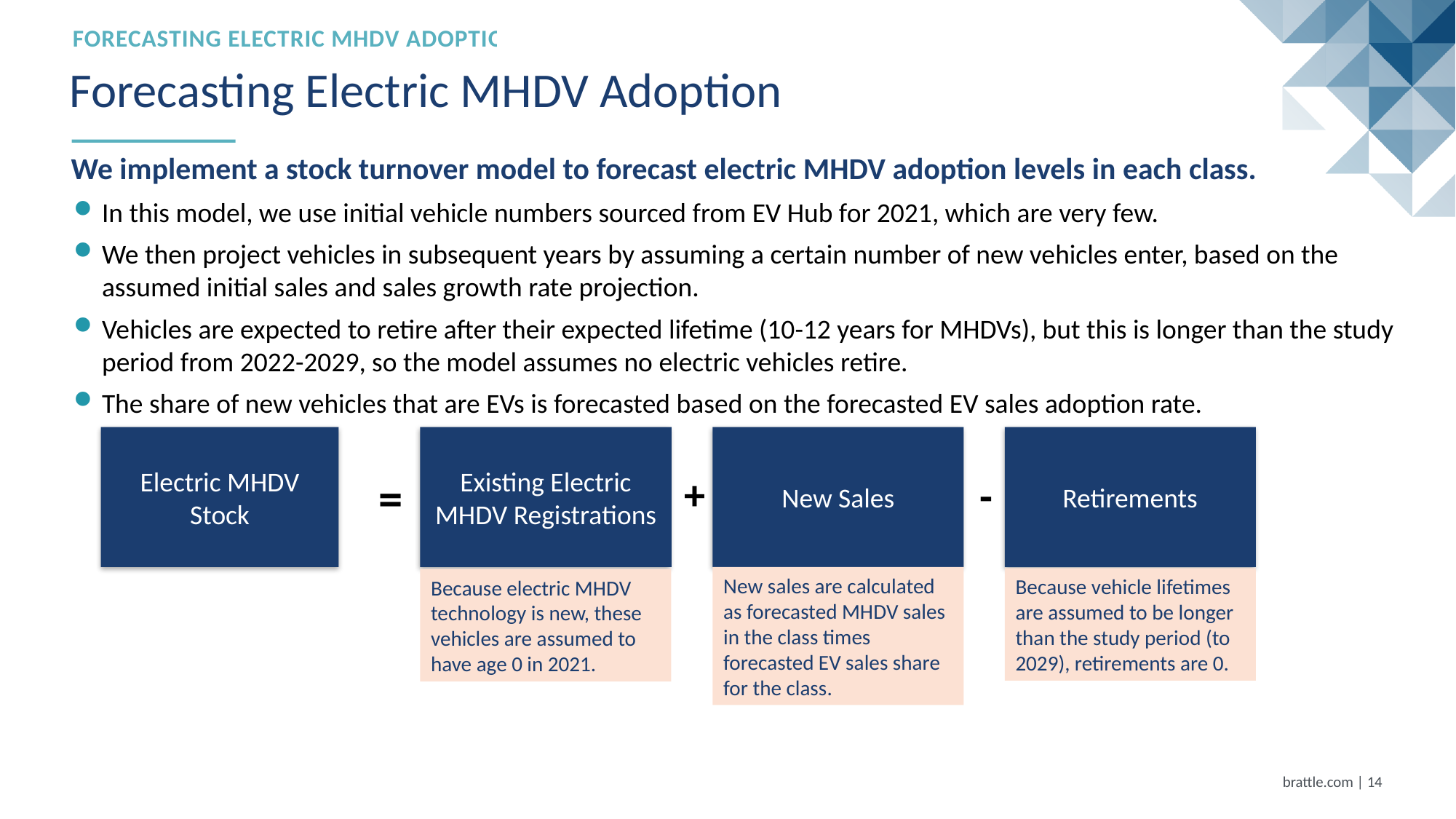

Forecasting Electric MHDV Adoption

# Forecasting Electric MHDV Adoption
We implement a stock turnover model to forecast electric MHDV adoption levels in each class.
In this model, we use initial vehicle numbers sourced from EV Hub for 2021, which are very few.
We then project vehicles in subsequent years by assuming a certain number of new vehicles enter, based on the assumed initial sales and sales growth rate projection.
Vehicles are expected to retire after their expected lifetime (10-12 years for MHDVs), but this is longer than the study period from 2022-2029, so the model assumes no electric vehicles retire.
The share of new vehicles that are EVs is forecasted based on the forecasted EV sales adoption rate.
New Sales
Retirements
Electric MHDV Stock
Existing Electric MHDV Registrations
=
+
-
New sales are calculated as forecasted MHDV sales in the class times forecasted EV sales share for the class.
Because vehicle lifetimes are assumed to be longer than the study period (to 2029), retirements are 0.
Because electric MHDV technology is new, these vehicles are assumed to have age 0 in 2021.
brattle.com | 14